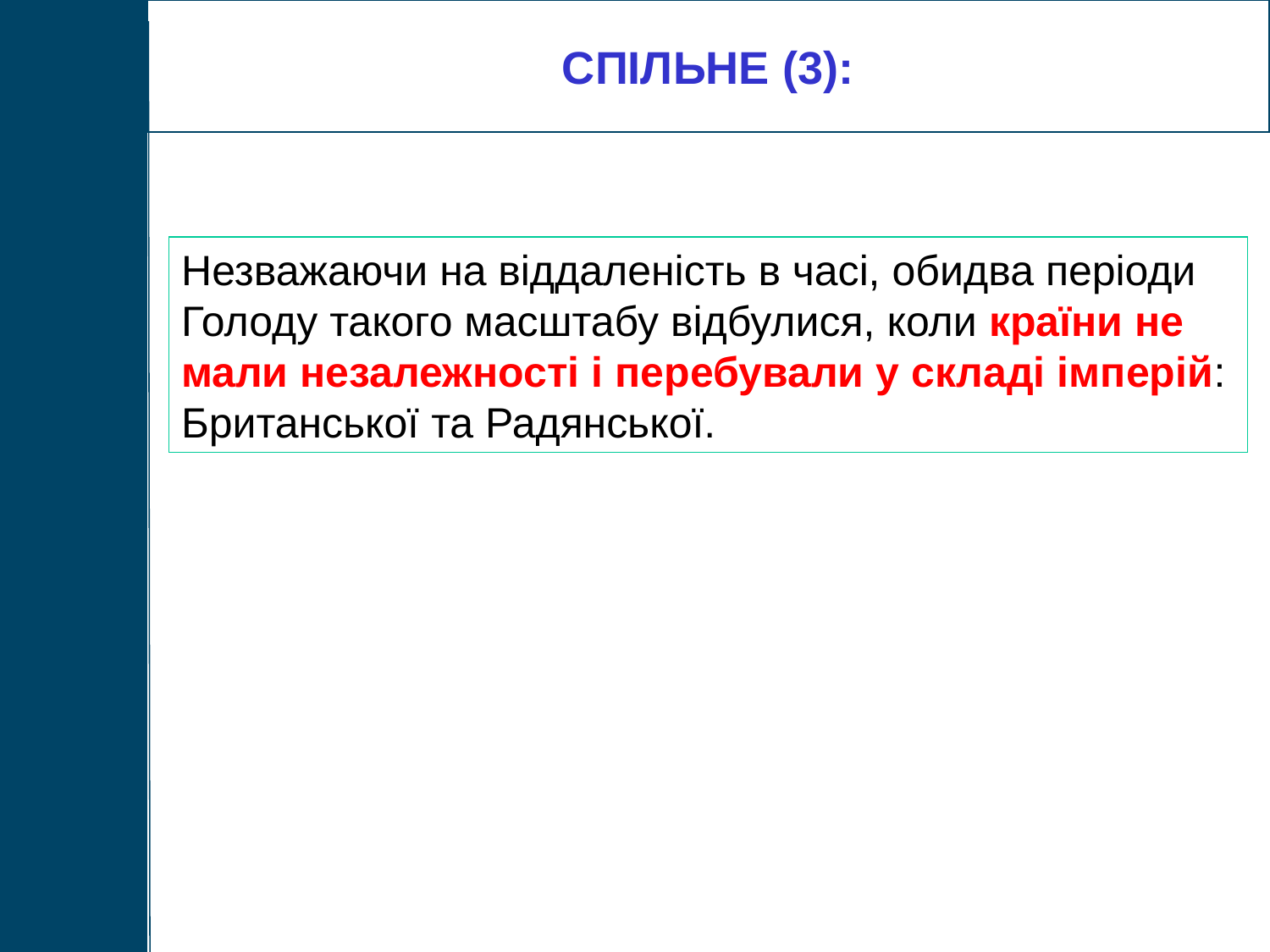

СПІЛЬНЕ (3):

Незважаючи на віддаленість в часі, обидва періоди Голоду такого масштабу відбулися, коли країни не мали незалежності і перебували у складі імперій: Британської та Радянської.